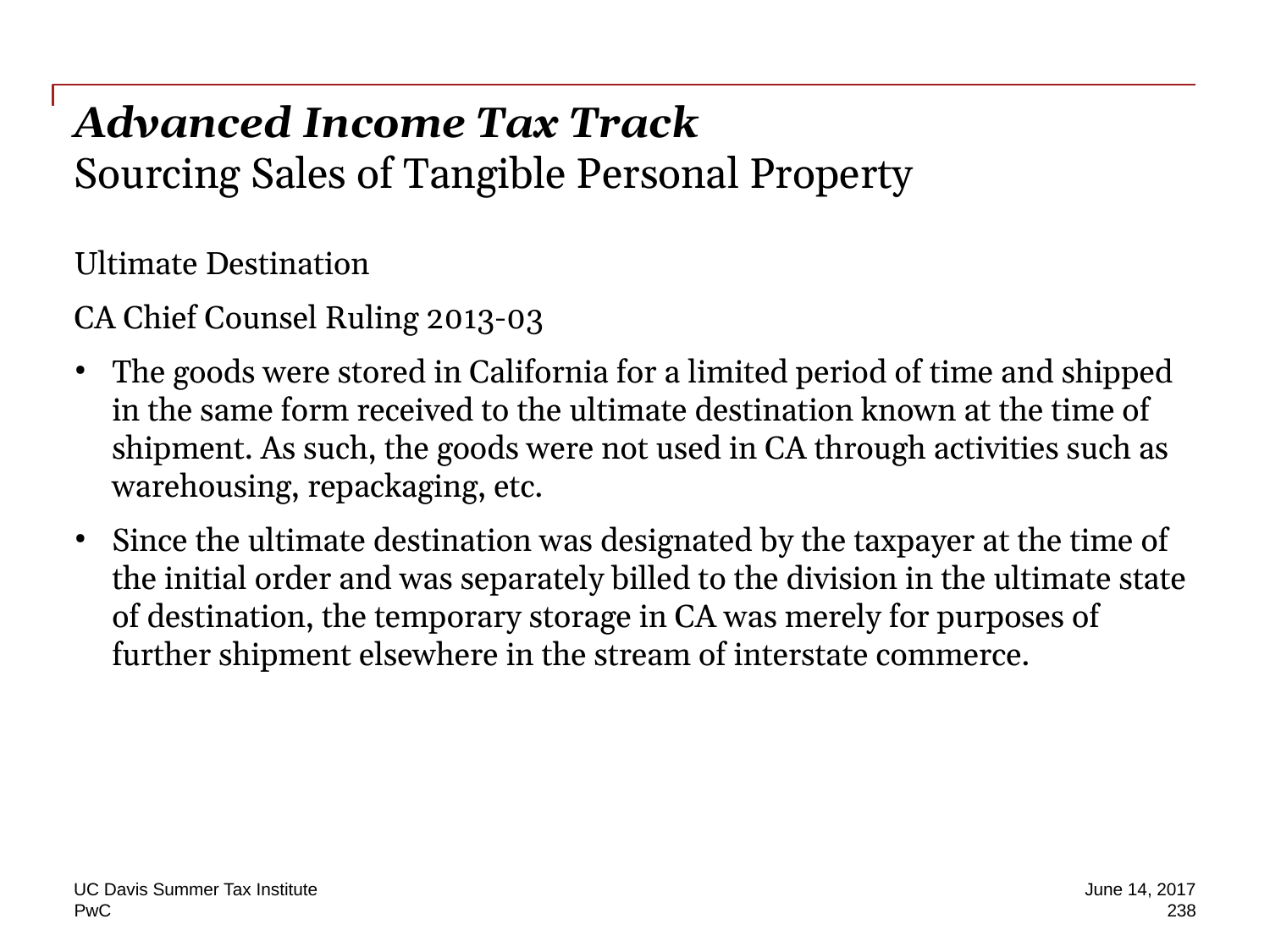

# Advanced Income Tax Track Sourcing Sales of Tangible Personal Property
Ultimate Destination
CA Chief Counsel Ruling 2013-03
The goods were stored in California for a limited period of time and shipped in the same form received to the ultimate destination known at the time of shipment. As such, the goods were not used in CA through activities such as warehousing, repackaging, etc.
Since the ultimate destination was designated by the taxpayer at the time of the initial order and was separately billed to the division in the ultimate state of destination, the temporary storage in CA was merely for purposes of further shipment elsewhere in the stream of interstate commerce.
UC Davis Summer Tax Institute
June 14, 2017
238